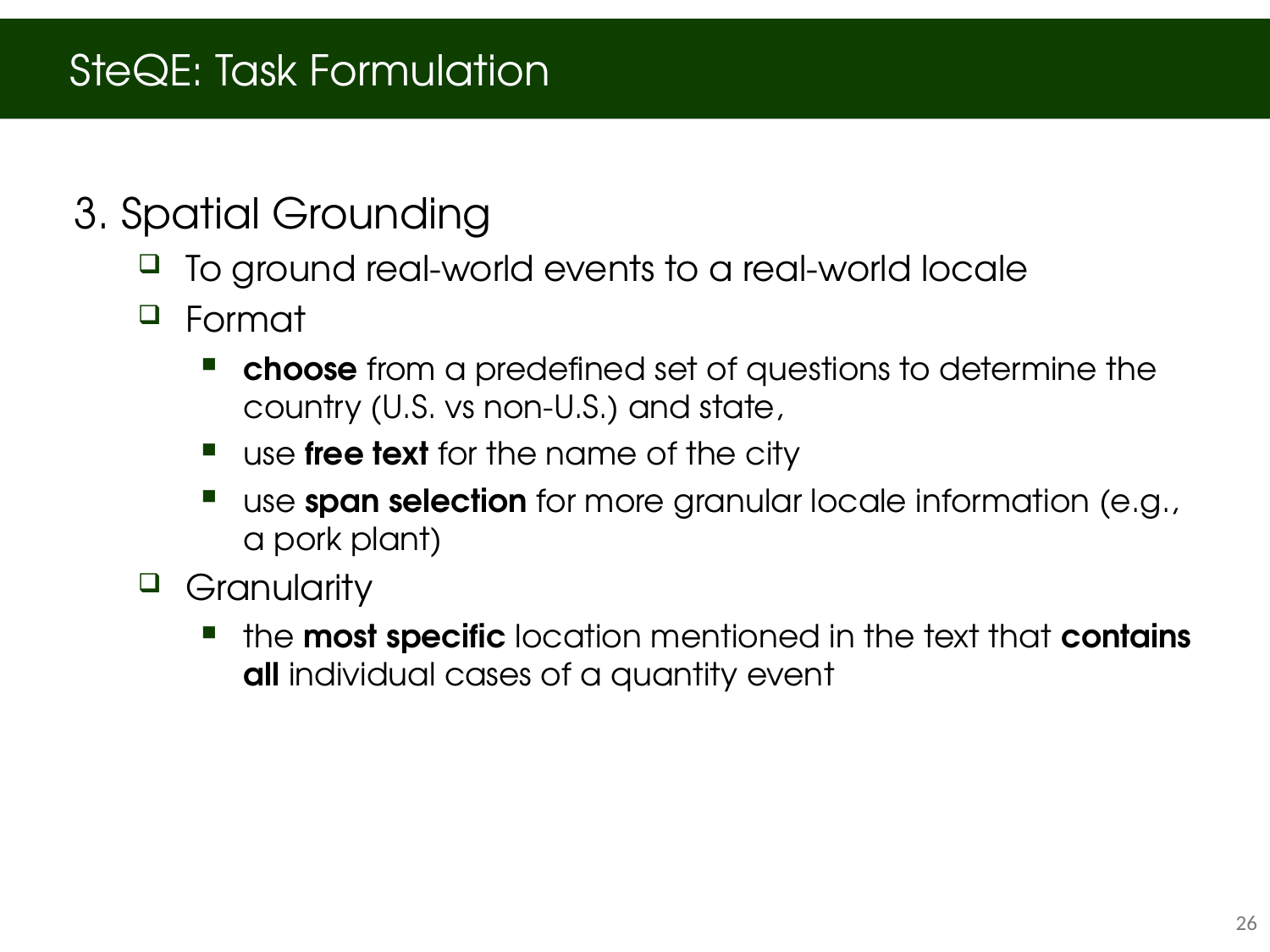

# SteQE: Task Formulation
3. Spatial Grounding
To ground real-world events to a real-world locale
Format
choose from a predefined set of questions to determine the country (U.S. vs non-U.S.) and state,
use free text for the name of the city
use span selection for more granular locale information (e.g., a pork plant)
Granularity
the most specific location mentioned in the text that contains all individual cases of a quantity event
26